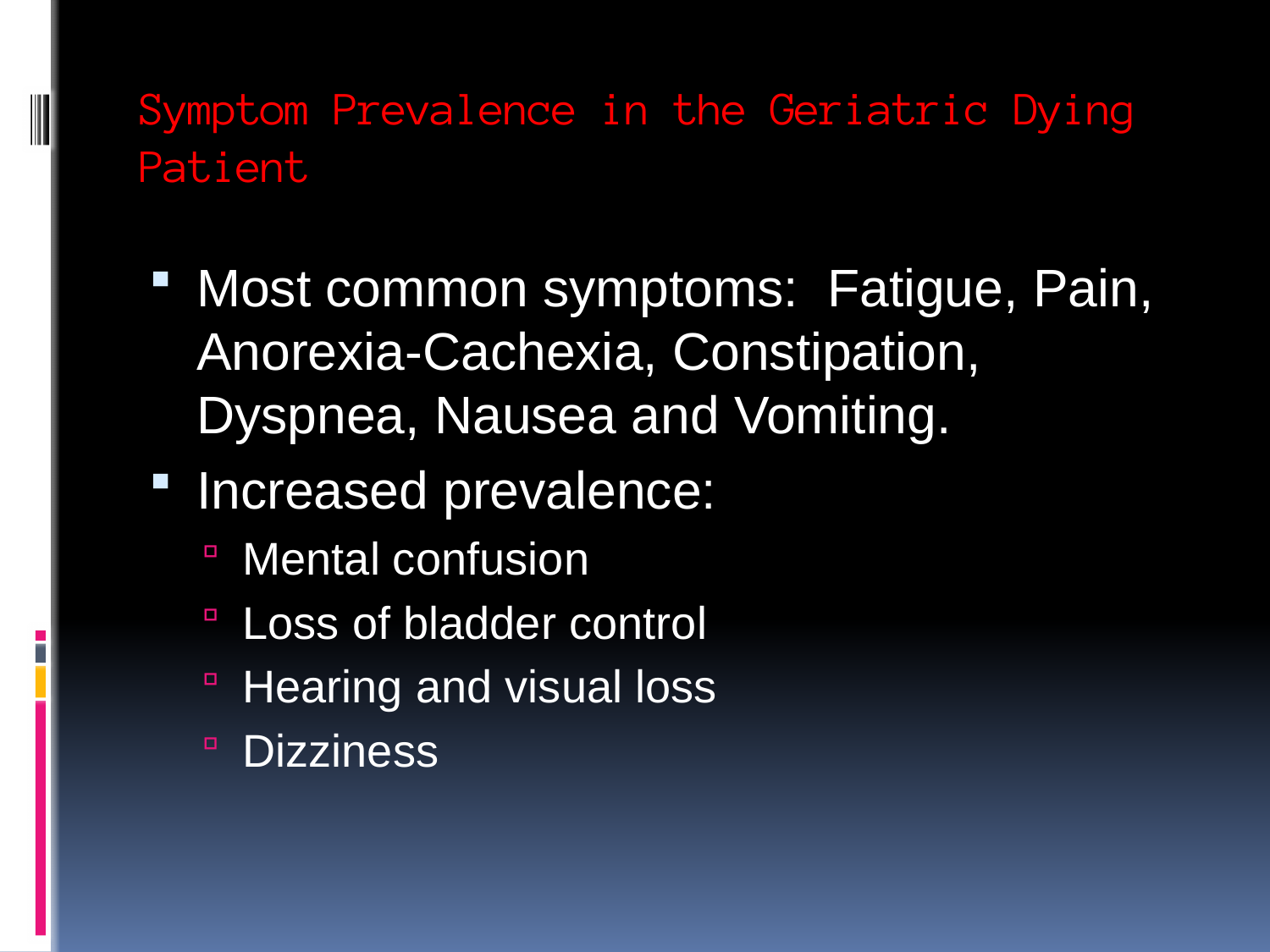

# Symptom Prevalence in the Geriatric Dying Patient
Most common symptoms:  Fatigue, Pain, Anorexia-Cachexia, Constipation, Dyspnea, Nausea and Vomiting.
Increased prevalence:
Mental confusion
Loss of bladder control
Hearing and visual loss
Dizziness